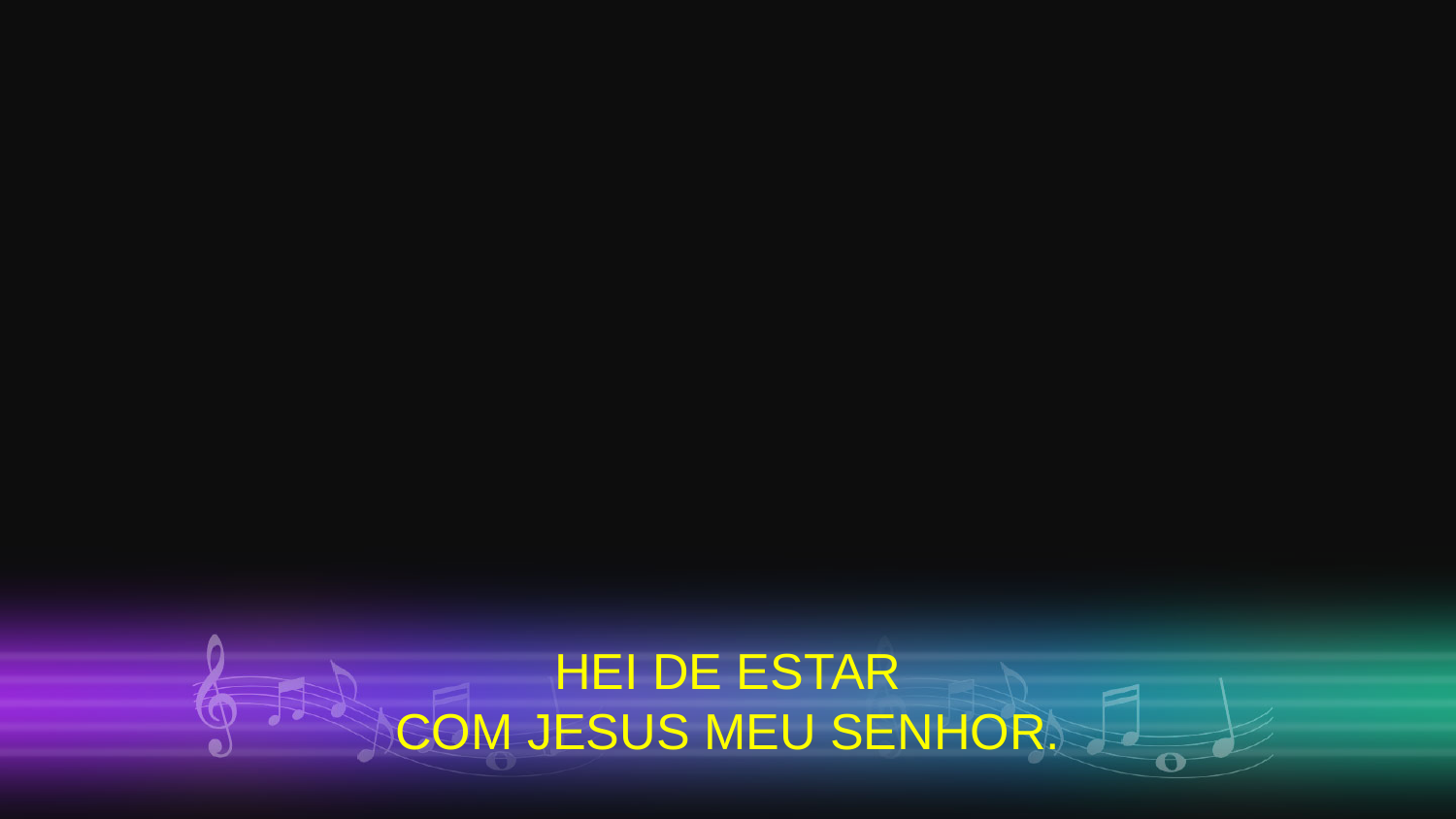

HEI DE ESTAR
COM JESUS MEU SENHOR.